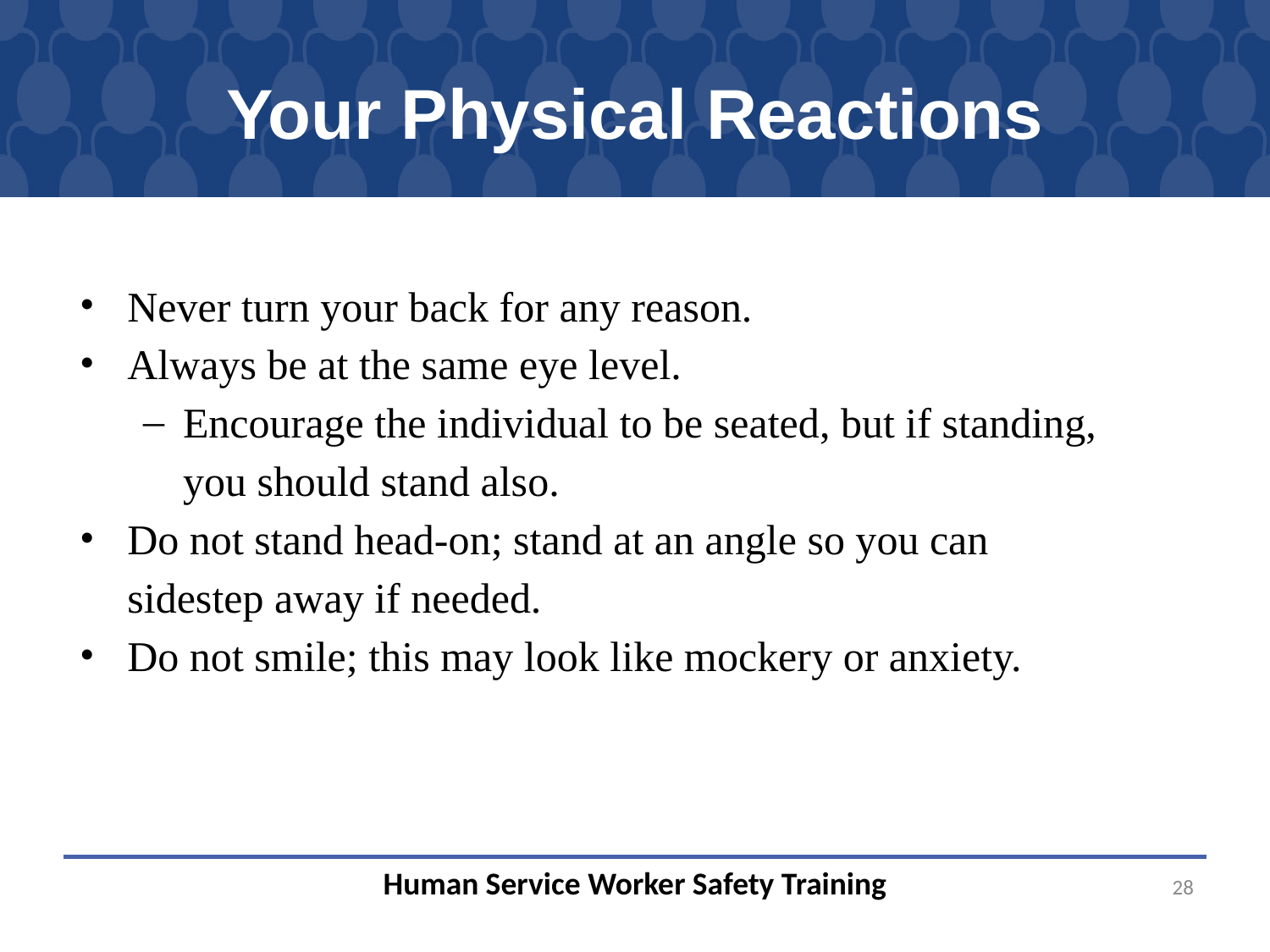

# Your Physical Reactions
Never turn your back for any reason.
Always be at the same eye level.
Encourage the individual to be seated, but if standing, you should stand also.
Do not stand head-on; stand at an angle so you can sidestep away if needed.
Do not smile; this may look like mockery or anxiety.

28